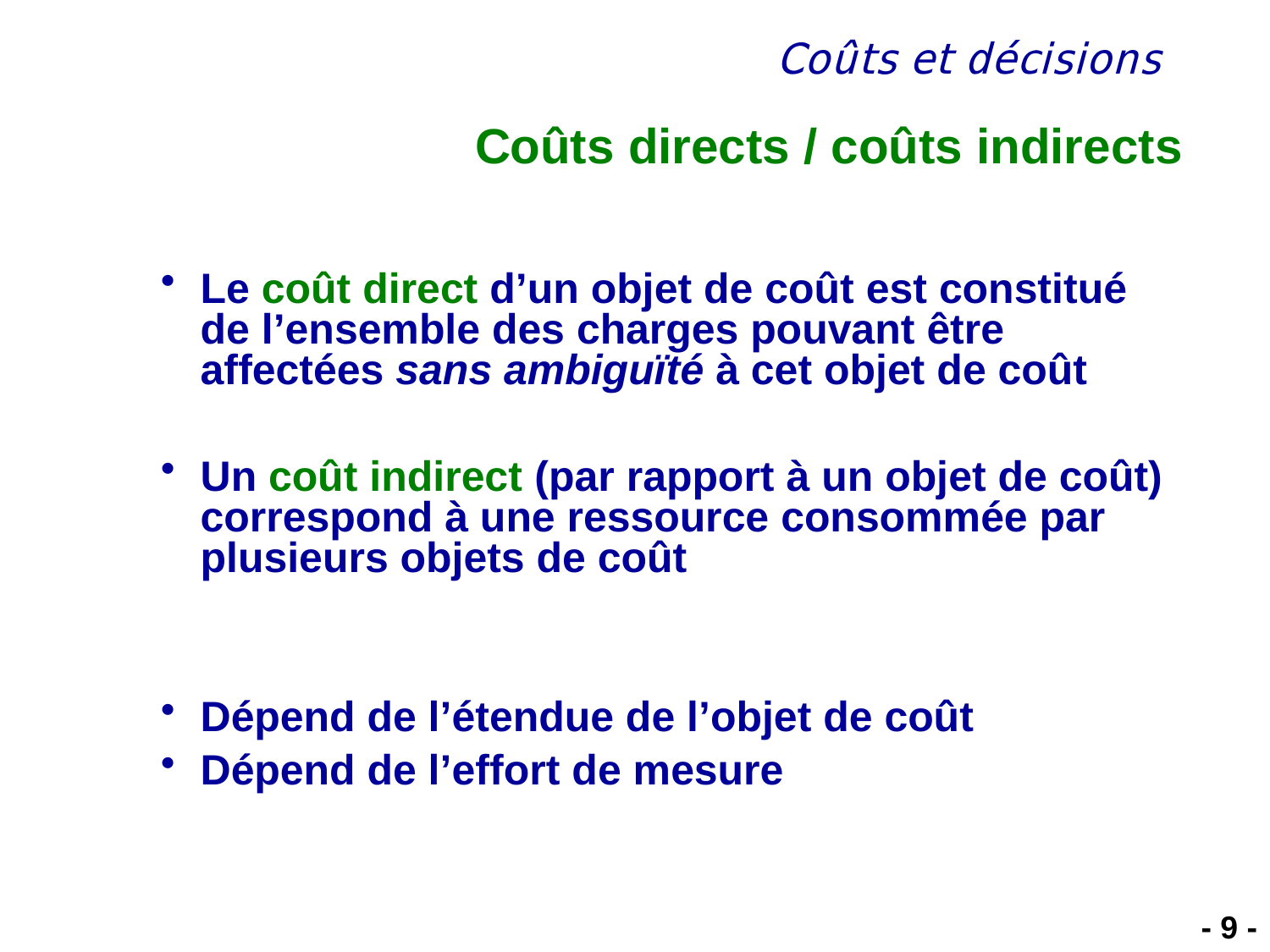

# Coûts directs / coûts indirects
Le coût direct d’un objet de coût est constitué de l’ensemble des charges pouvant être affectées sans ambiguïté à cet objet de coût

Un coût indirect (par rapport à un objet de coût) correspond à une ressource consommée par plusieurs objets de coût

Dépend de l’étendue de l’objet de coût
Dépend de l’effort de mesure